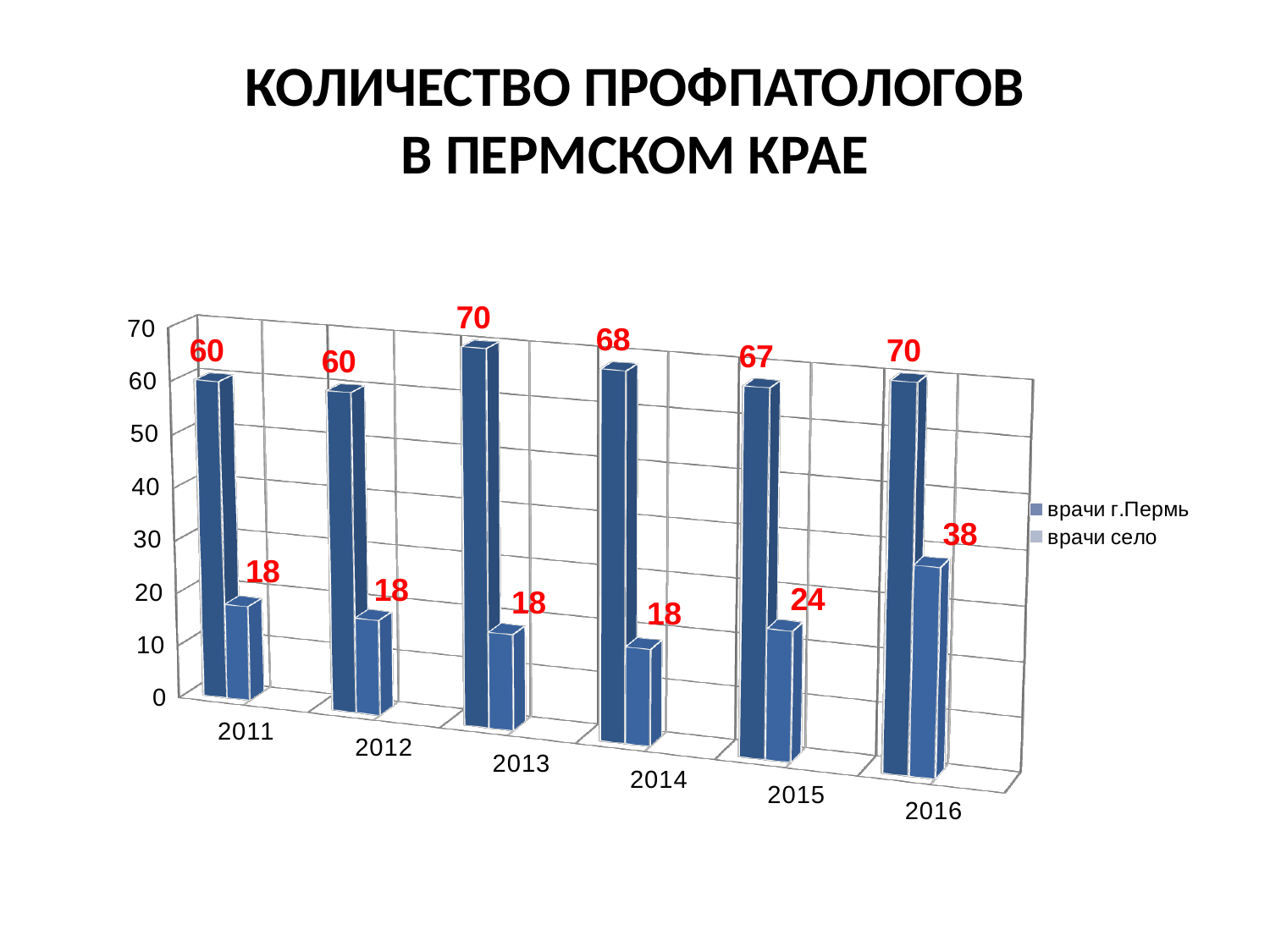

# КОЛИЧЕСТВО ПРОФПАТОЛОГОВ В ПЕРМСКОМ КРАЕ

[unsupported chart]